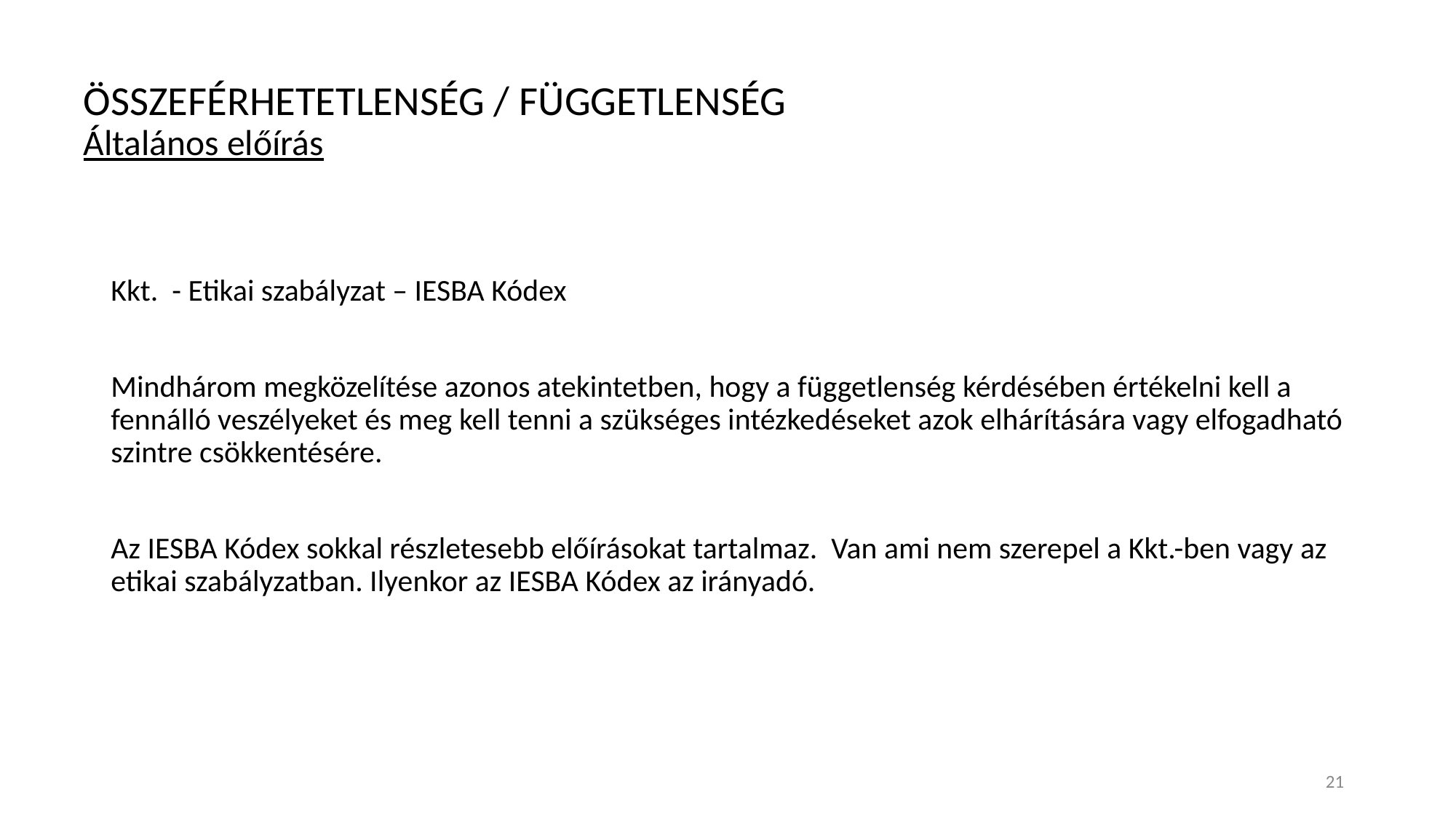

# ÖSSZEFÉRHETETLENSÉG / FÜGGETLENSÉG Általános előírás

Kkt.  - Etikai szabályzat – IESBA Kódex

Mindhárom megközelítése azonos atekintetben, hogy a függetlenség kérdésében értékelni kell a fennálló veszélyeket és meg kell tenni a szükséges intézkedéseket azok elhárítására vagy elfogadható szintre csökkentésére.

Az IESBA Kódex sokkal részletesebb előírásokat tartalmaz.  Van ami nem szerepel a Kkt.-ben vagy az etikai szabályzatban. Ilyenkor az IESBA Kódex az irányadó.
21